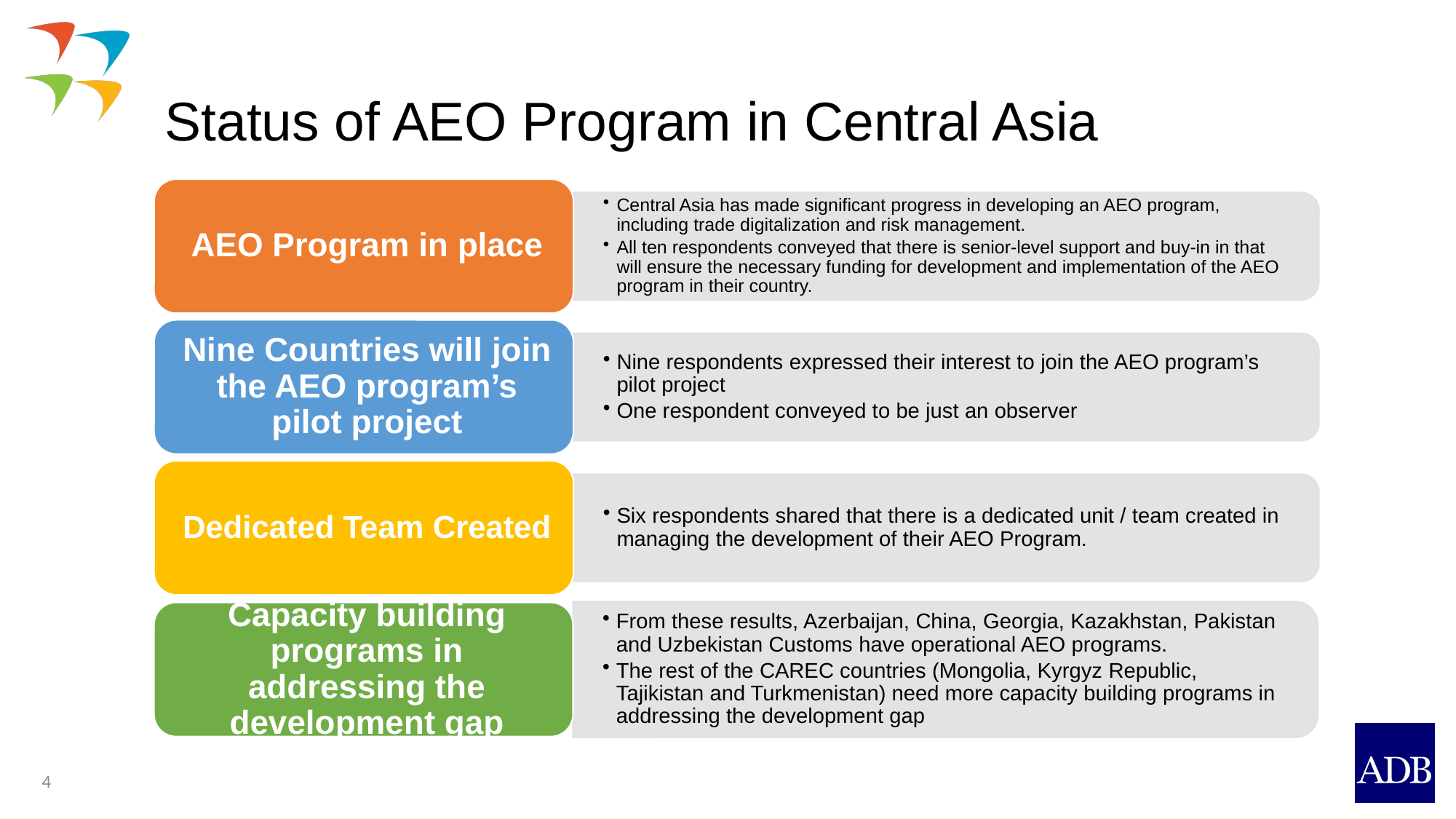

# Status of AEO Program in Central Asia
Central Asia has made significant progress in developing an AEO program, including trade digitalization and risk management.
All ten respondents conveyed that there is senior-level support and buy-in in that will ensure the necessary funding for development and implementation of the AEO program in their country.
AEO Program in place
Nine respondents expressed their interest to join the AEO program’s pilot project
One respondent conveyed to be just an observer
Nine Countries will join the AEO program’s pilot project
Six respondents shared that there is a dedicated unit / team created in managing the development of their AEO Program.
Dedicated Team Created
From these results, Azerbaijan, China, Georgia, Kazakhstan, Pakistan and Uzbekistan Customs have operational AEO programs.
The rest of the CAREC countries (Mongolia, Kyrgyz Republic, Tajikistan and Turkmenistan) need more capacity building programs in addressing the development gap
Capacity building programs in addressing the development gap
4